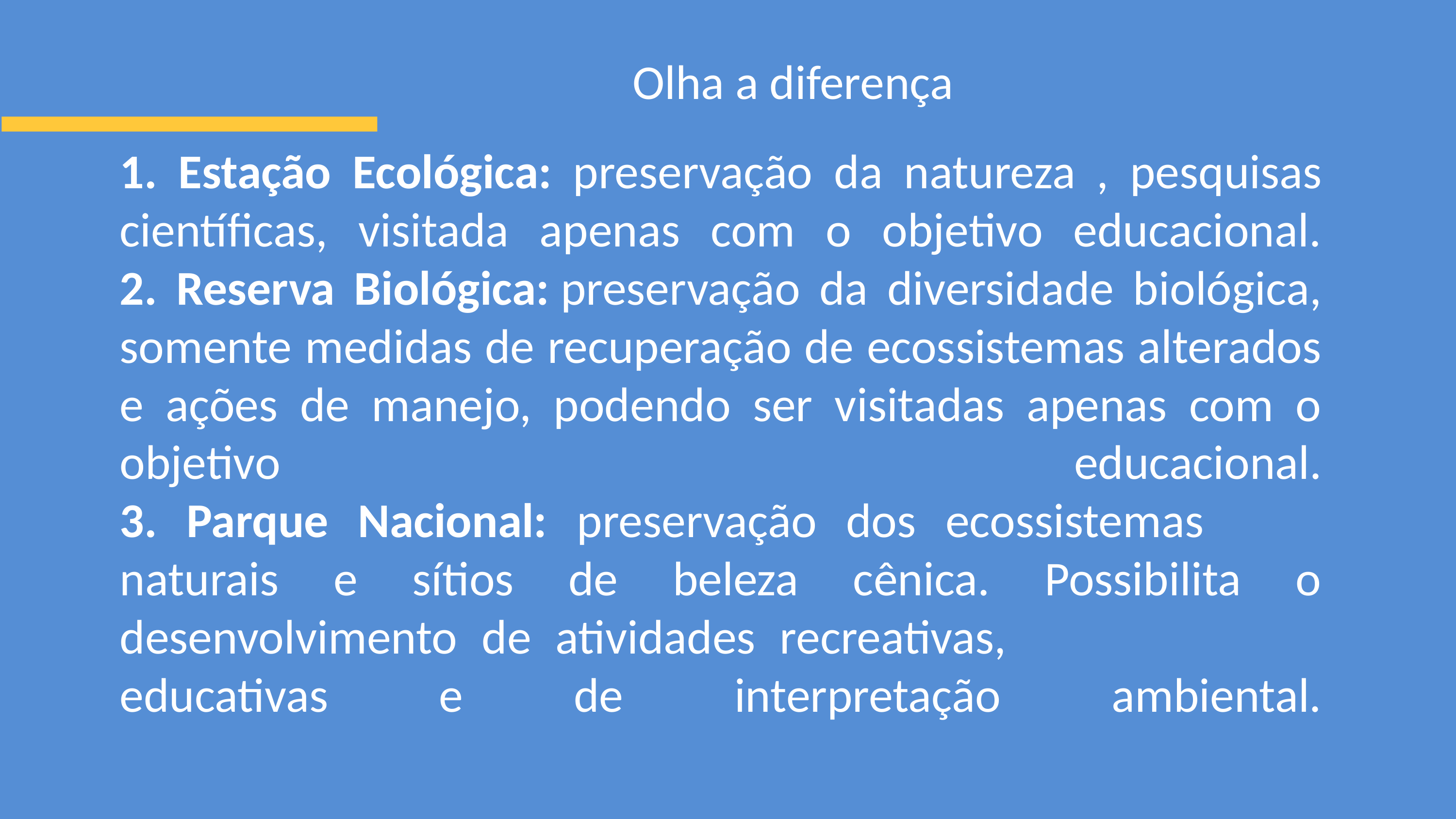

Olha a diferença

1. Estação Ecológica: preservação da natureza , pesquisas científicas, visitada apenas com o objetivo educacional.
2. Reserva Biológica: preservação da diversidade biológica, somente medidas de recuperação de ecossistemas alterados e ações de manejo, podendo ser visitadas apenas com o objetivo educacional.
3. Parque Nacional: preservação dos ecossistemas     naturais e sítios de beleza cênica. Possibilita o desenvolvimento de atividades recreativas,              educativas e de interpretação ambiental.